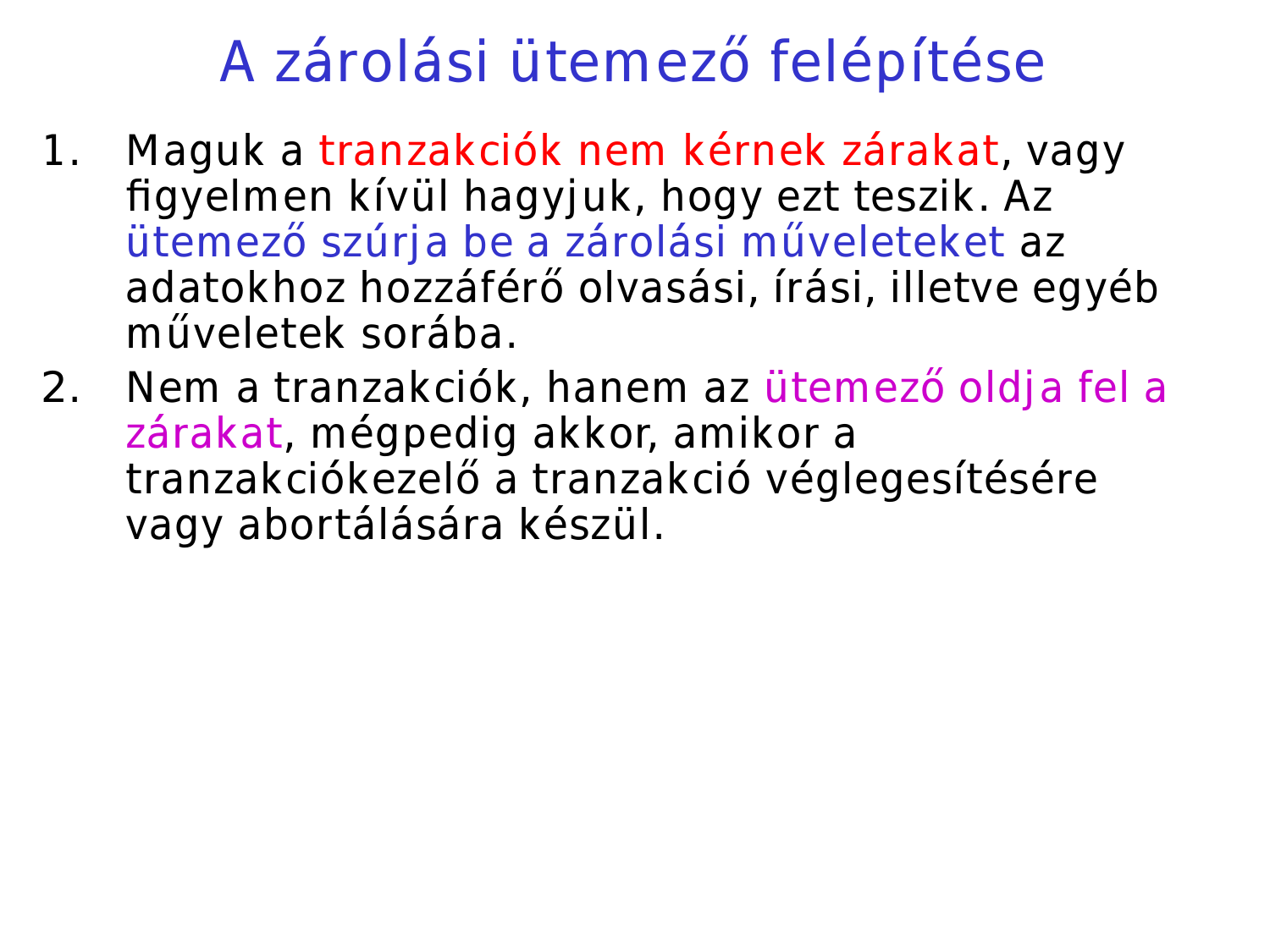

# A zárolási ütemező felépítése
Maguk a tranzakciók nem kérnek zárakat, vagy figyelmen kívül hagyjuk, hogy ezt teszik. Az ütemező szúrja be a zárolási műveleteket az adatokhoz hozzáférő olvasási, írási, illetve egyéb műveletek sorába.
Nem a tranzakciók, hanem az ütemező oldja fel a zárakat, mégpedig akkor, amikor a tranzakciókezelő a tranzakció véglegesítésére vagy abortálására készül.